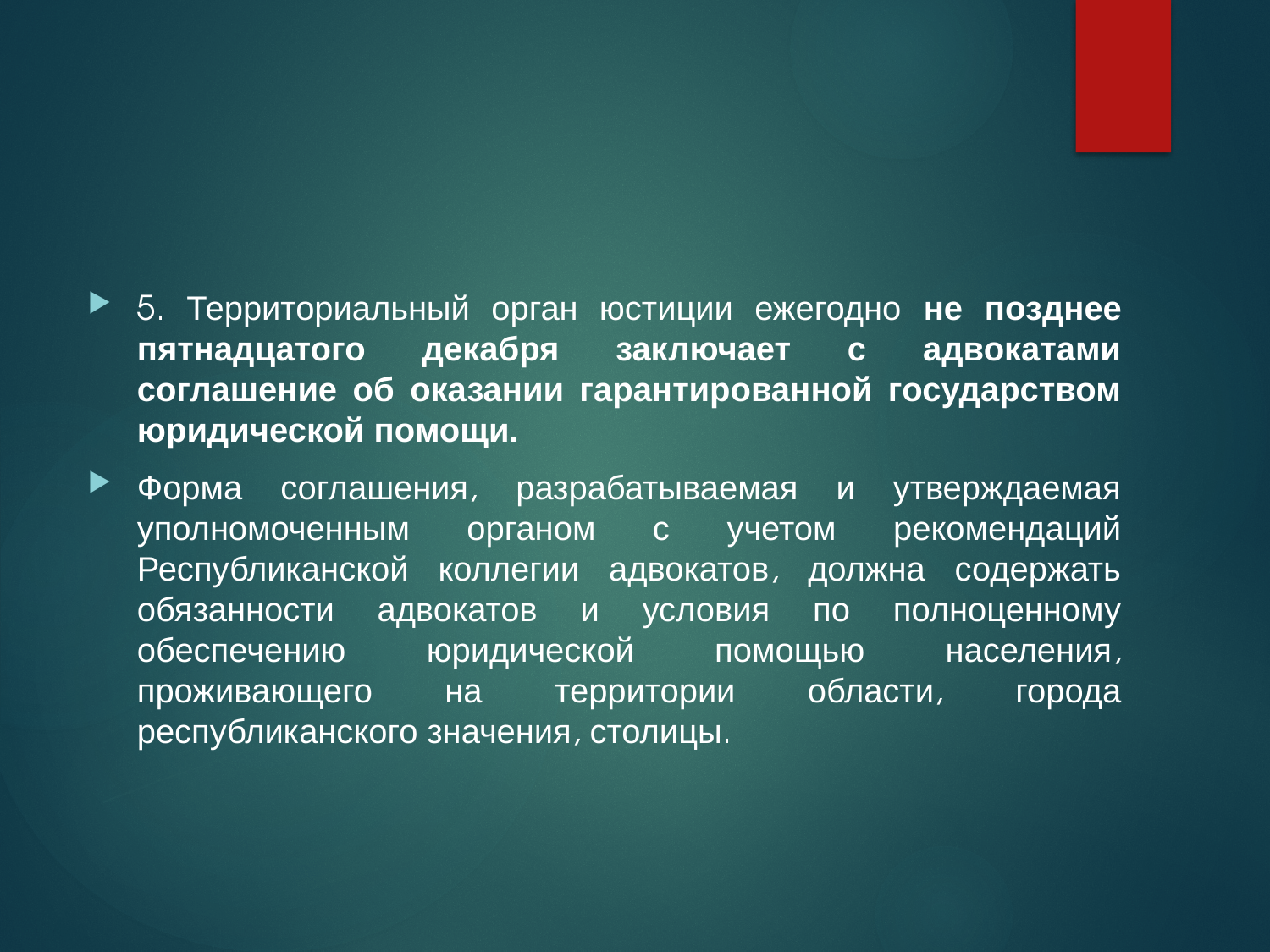

#
5. Территориальный орган юстиции ежегодно не позднее пятнадцатого декабря заключает с адвокатами соглашение об оказании гарантированной государством юридической помощи.
Форма соглашения, разрабатываемая и утверждаемая уполномоченным органом с учетом рекомендаций Республиканской коллегии адвокатов, должна содержать обязанности адвокатов и условия по полноценному обеспечению юридической помощью населения, проживающего на территории области, города республиканского значения, столицы.